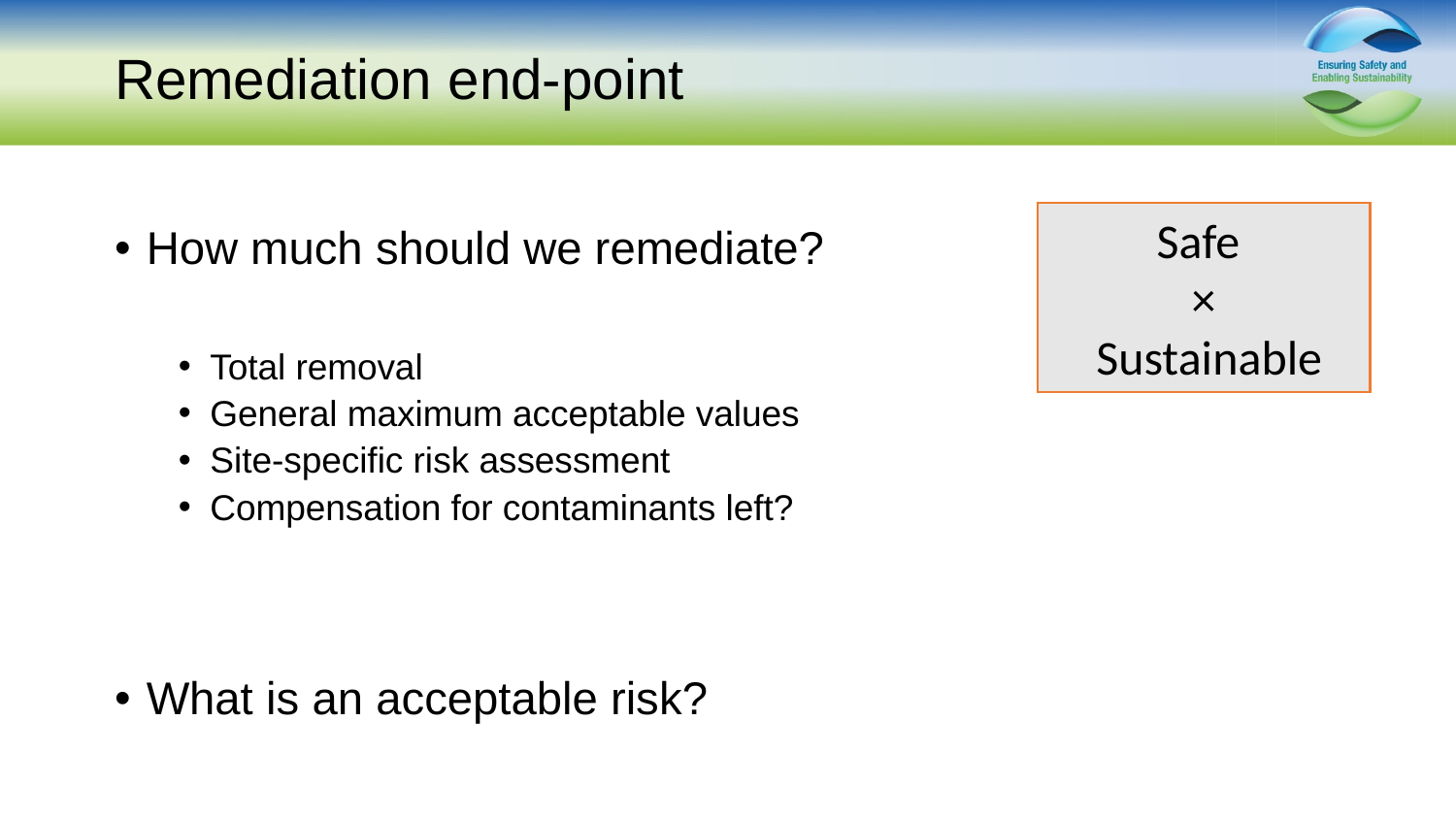

# Remediation end-point
Safe
×
 Sustainable
How much should we remediate?

Total removal
General maximum acceptable values
Site-specific risk assessment
Compensation for contaminants left?

What is an acceptable risk?